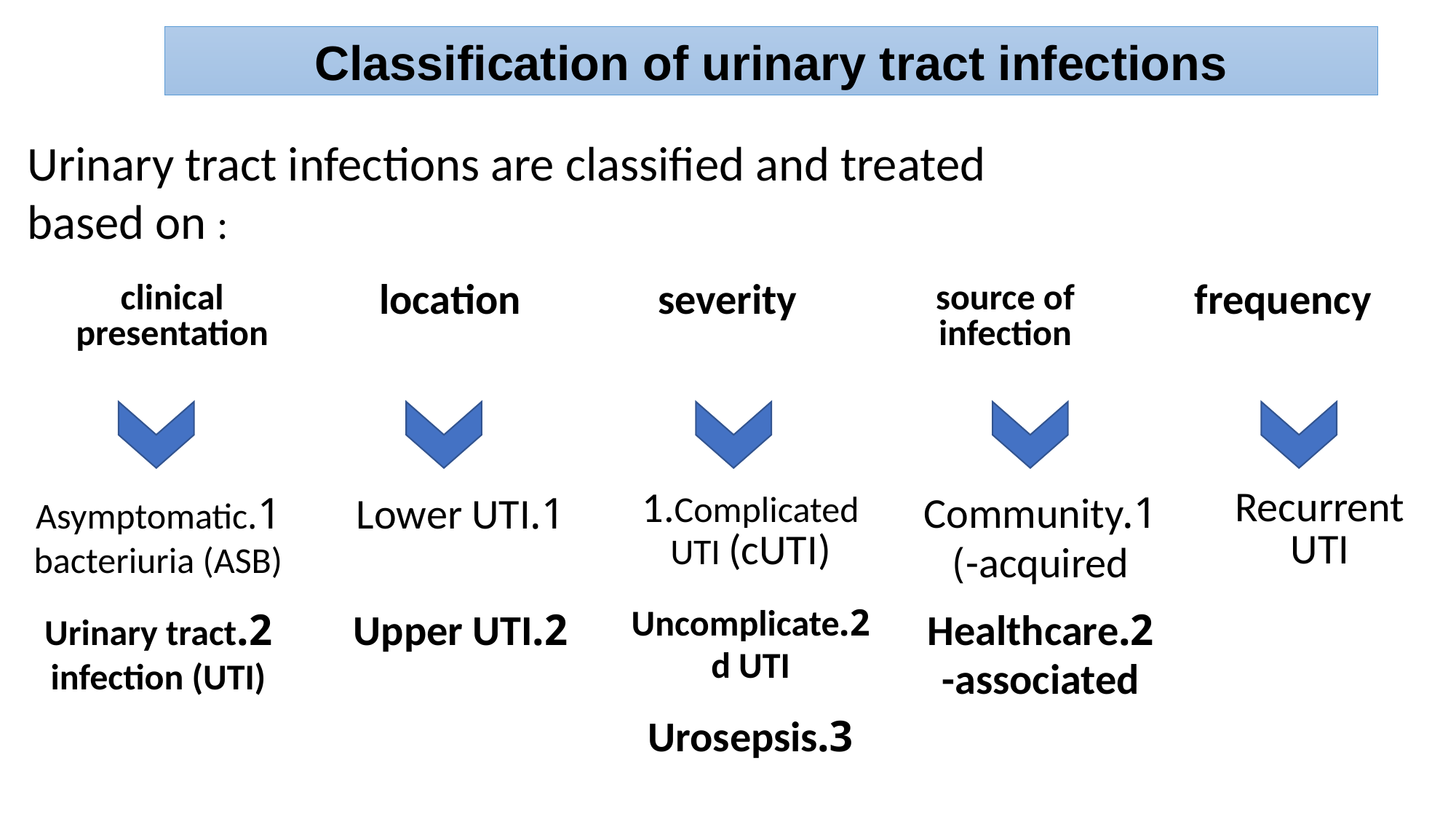

Classification of urinary tract infections
Urinary tract infections are classified and treated based on :
| clinical presentation | location | severity | source of infection | frequency |
| --- | --- | --- | --- | --- |

| 1.Community-acquired) |
| --- |
| 2.Healthcare-associated |
| Recurrent UTI |
| --- |
| 1.Asymptomatic bacteriuria (ASB) |
| --- |
| 2.Urinary tract infection (UTI) |
| 1.Lower UTI |
| --- |
| 2.Upper UTI |
| 1.Complicated UTI (cUTI) |
| --- |
| 2.Uncomplicated UTI |
| 3.Urosepsis |